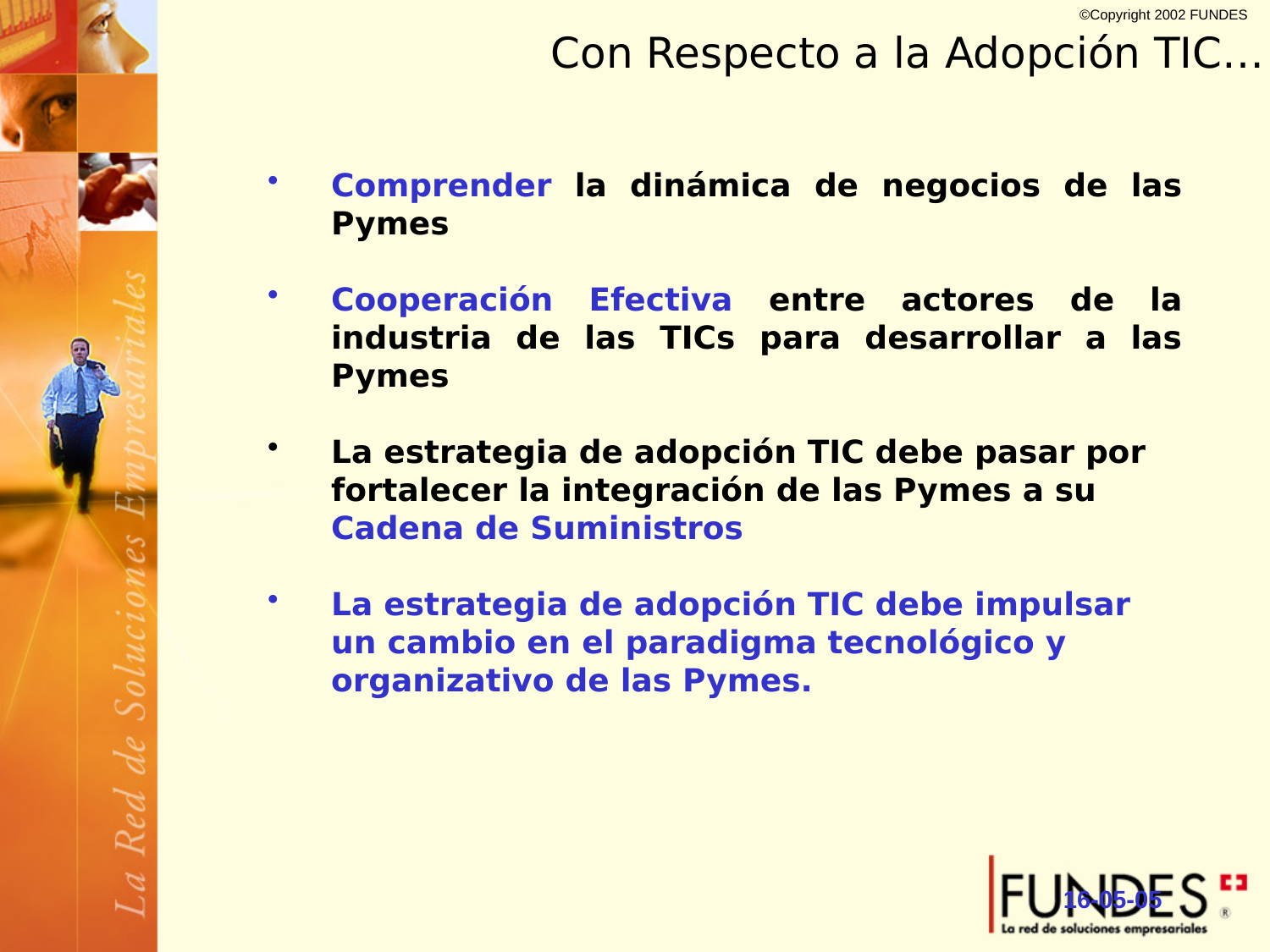

Con Respecto a la Adopción TIC…

Comprender la dinámica de negocios de las Pymes

Cooperación Efectiva entre actores de la industria de las TICs para desarrollar a las Pymes

La estrategia de adopción TIC debe pasar por fortalecer la integración de las Pymes a su Cadena de Suministros

La estrategia de adopción TIC debe impulsar un cambio en el paradigma tecnológico y organizativo de las Pymes.
16-05-05